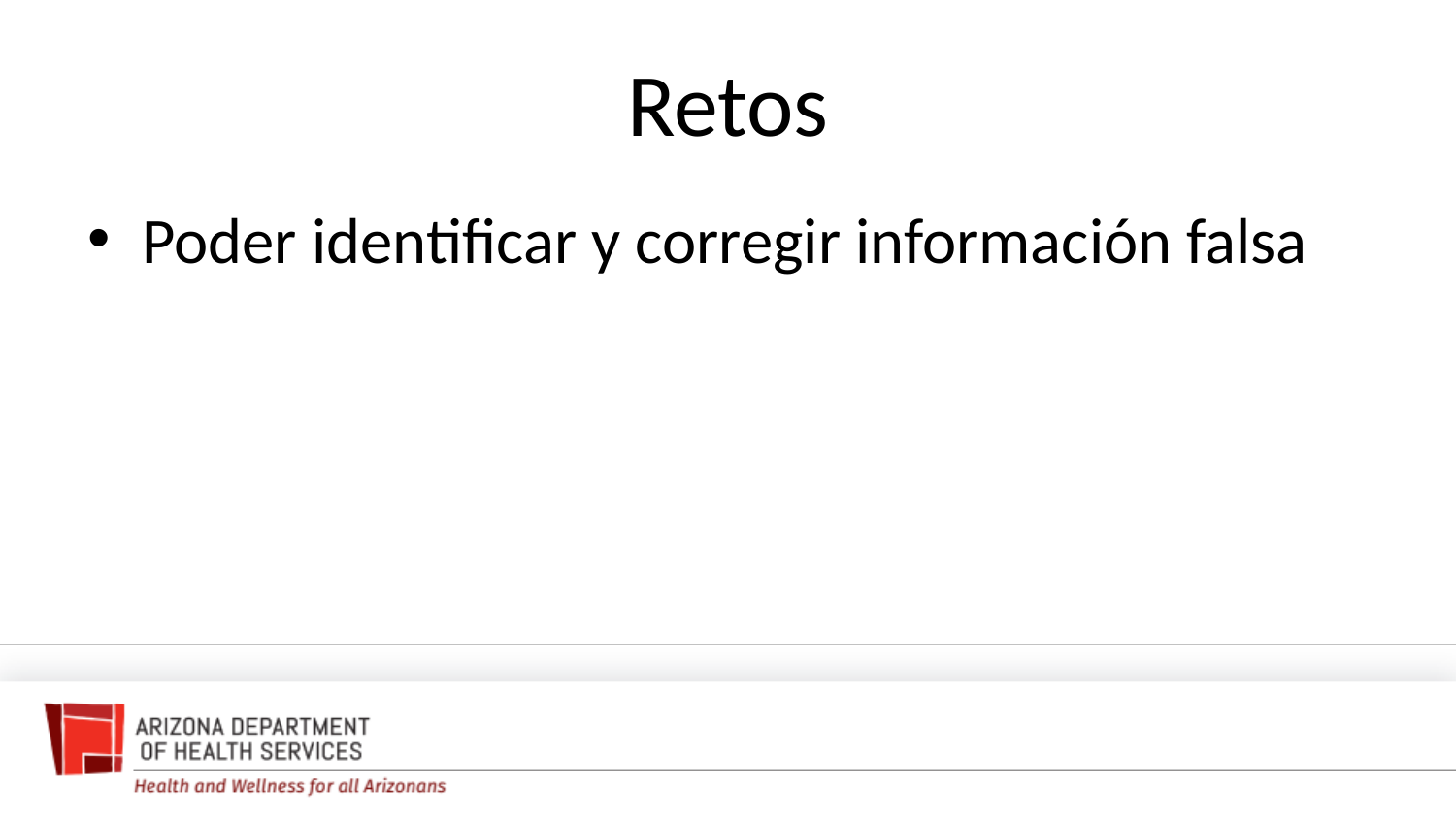

# Retos
Poder identificar y corregir información falsa